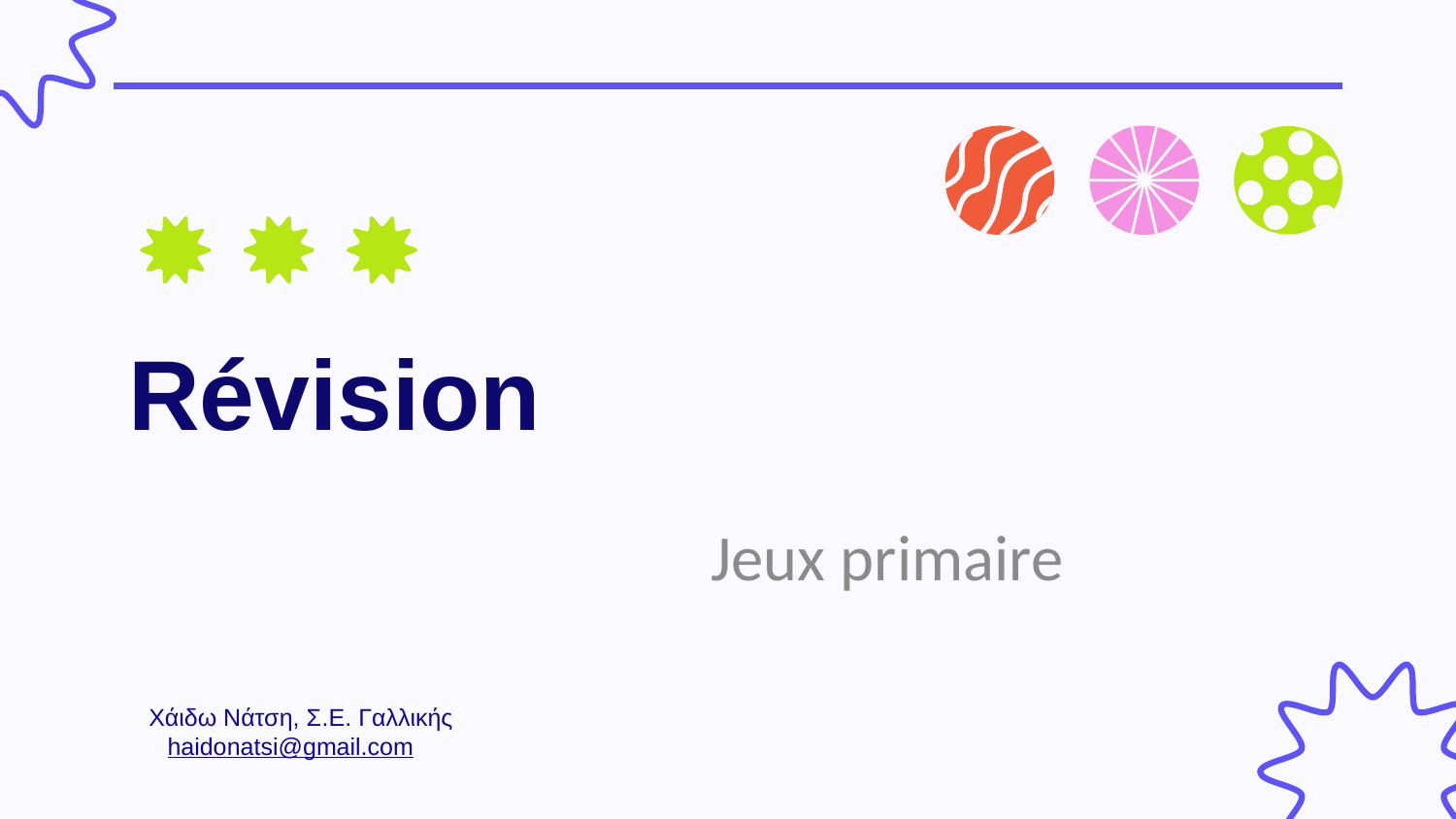

# Révision
Jeux primaire

Χάιδω Νάτση, Σ.Ε. Γαλλικής
haidonatsi@gmail.com